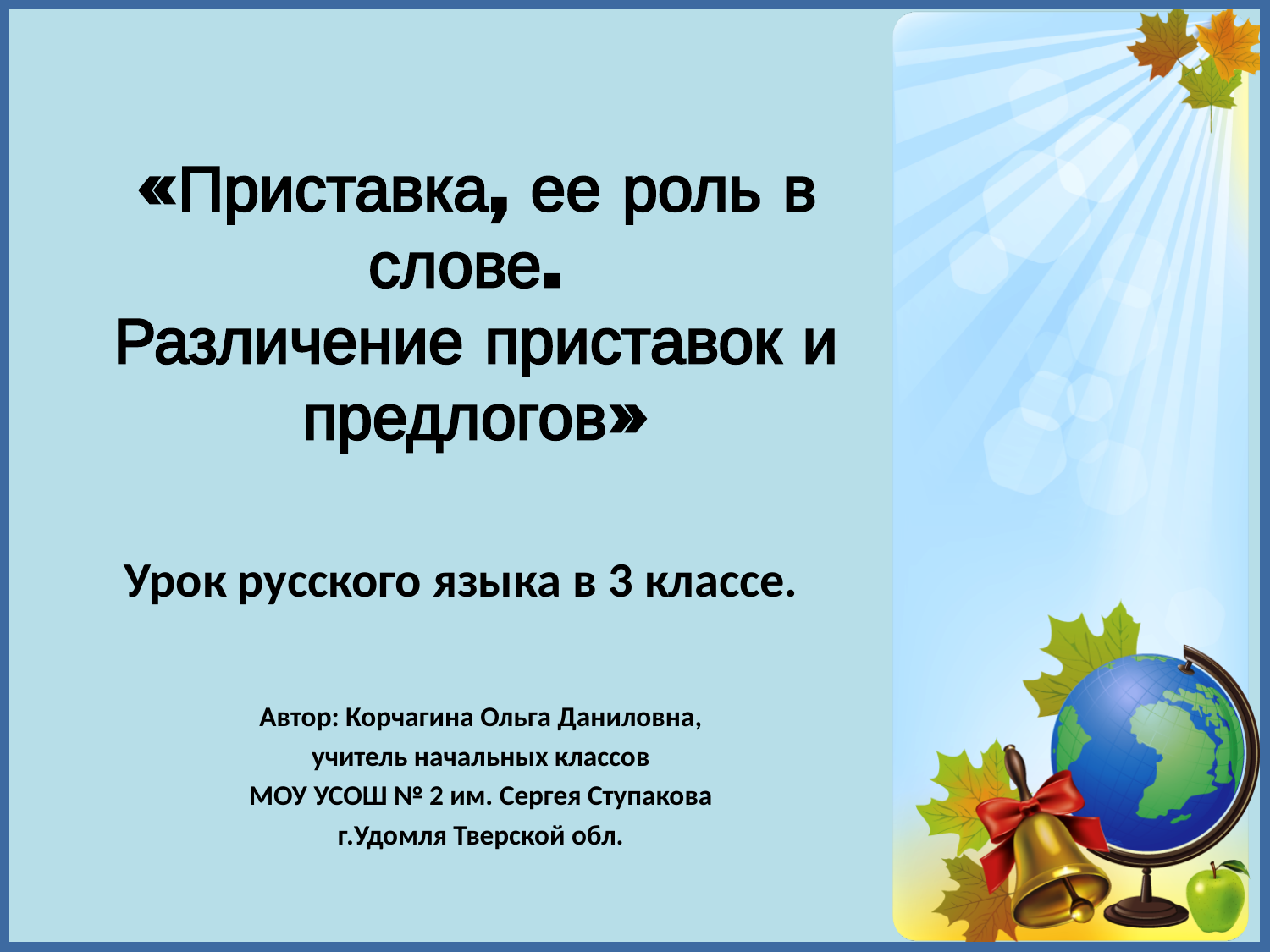

«Приставка, ее роль в слове.
Различение приставок и предлогов»
Урок русского языка в 3 классе.
Автор: Корчагина Ольга Даниловна,
учитель начальных классов
МОУ УСОШ № 2 им. Сергея Ступакова
г.Удомля Тверской обл.